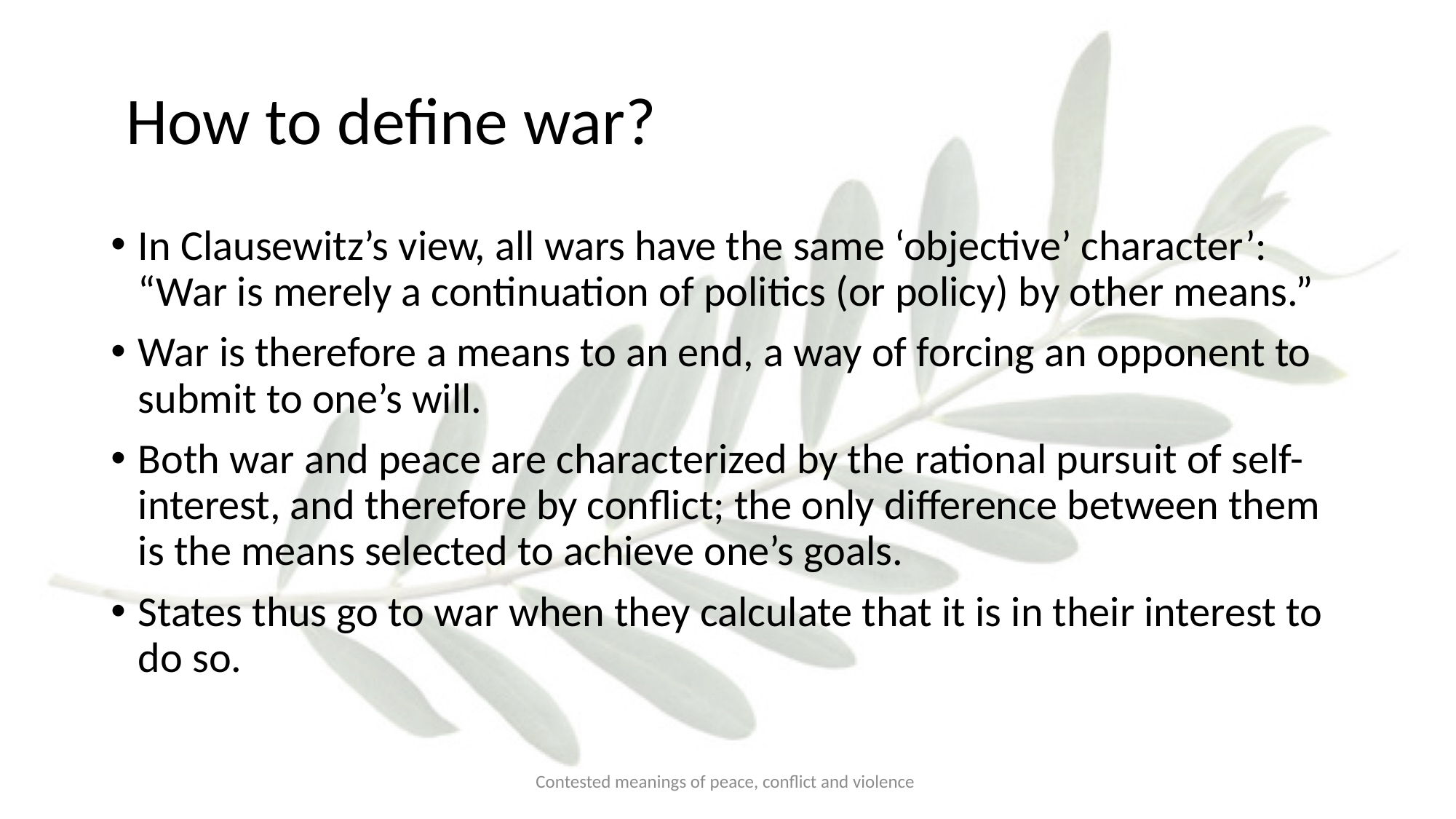

# How to define war?
In Clausewitz’s view, all wars have the same ‘objective’ character’: “War is merely a continuation of politics (or policy) by other means.”
War is therefore a means to an end, a way of forcing an opponent to submit to one’s will.
Both war and peace are characterized by the rational pursuit of self-interest, and therefore by conflict; the only difference between them is the means selected to achieve one’s goals.
States thus go to war when they calculate that it is in their interest to do so.

Contested meanings of peace, conflict and violence